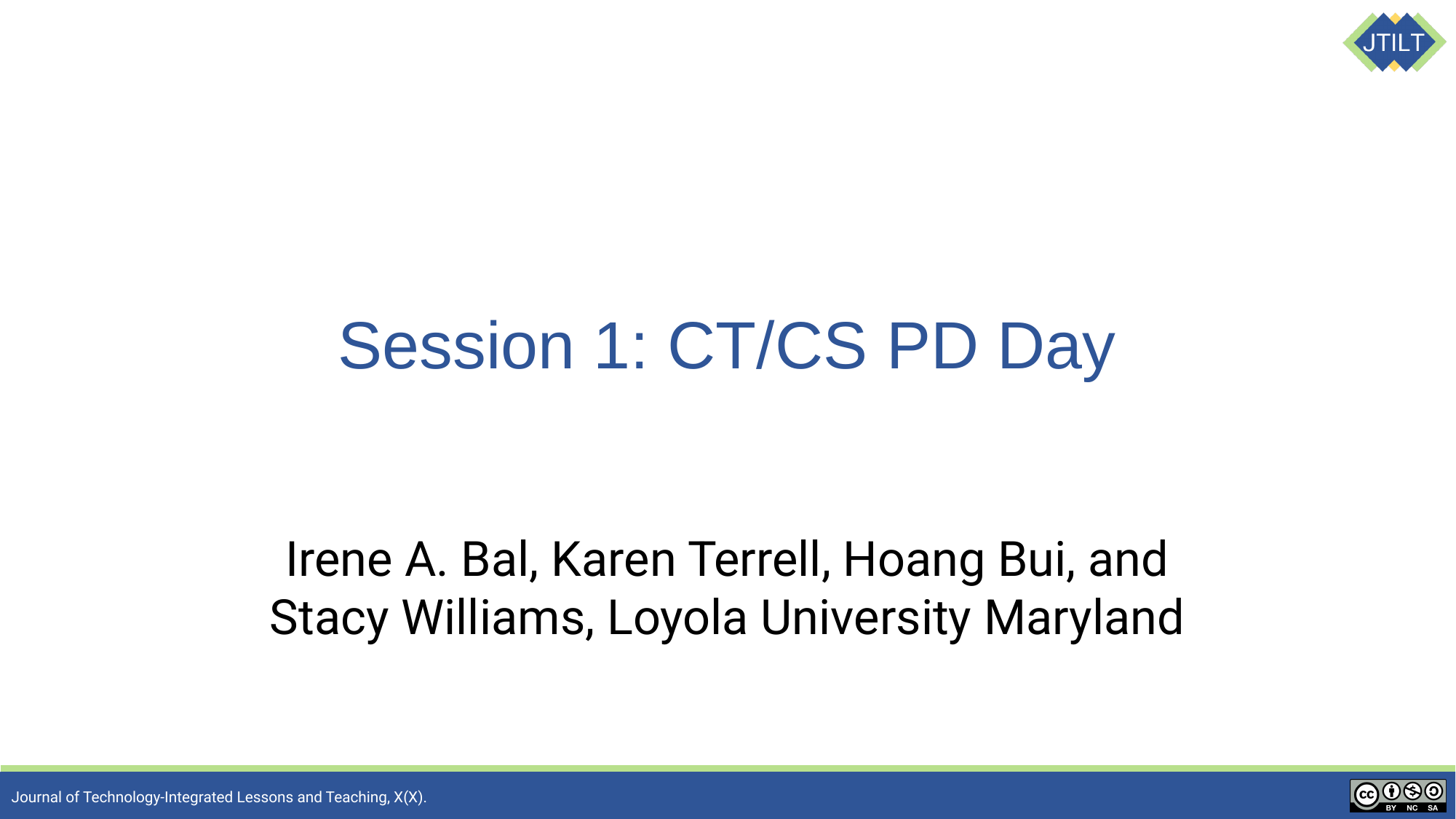

# Session 1: CT/CS PD Day
Irene A. Bal, Karen Terrell, Hoang Bui, and Stacy Williams, Loyola University Maryland